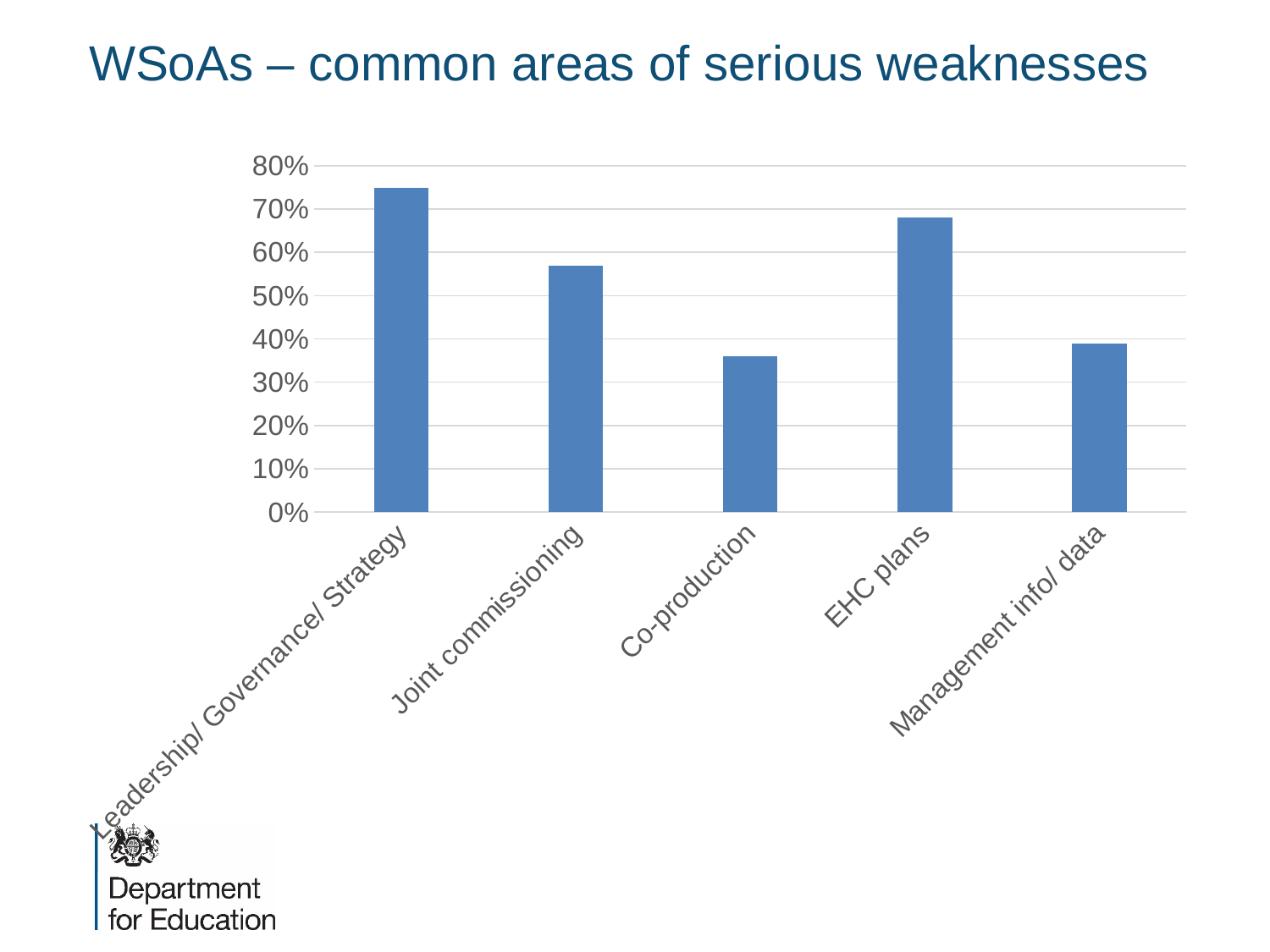

# WSoAs – common areas of serious weaknesses

### Chart

| Category |  |
|---|---|
| Leadership/ Governance/ Strategy | 0.75 |
| Joint commissioning | 0.57 |
| Co-production | 0.36 |
| EHC plans | 0.68 |
| Management info/ data | 0.39 |